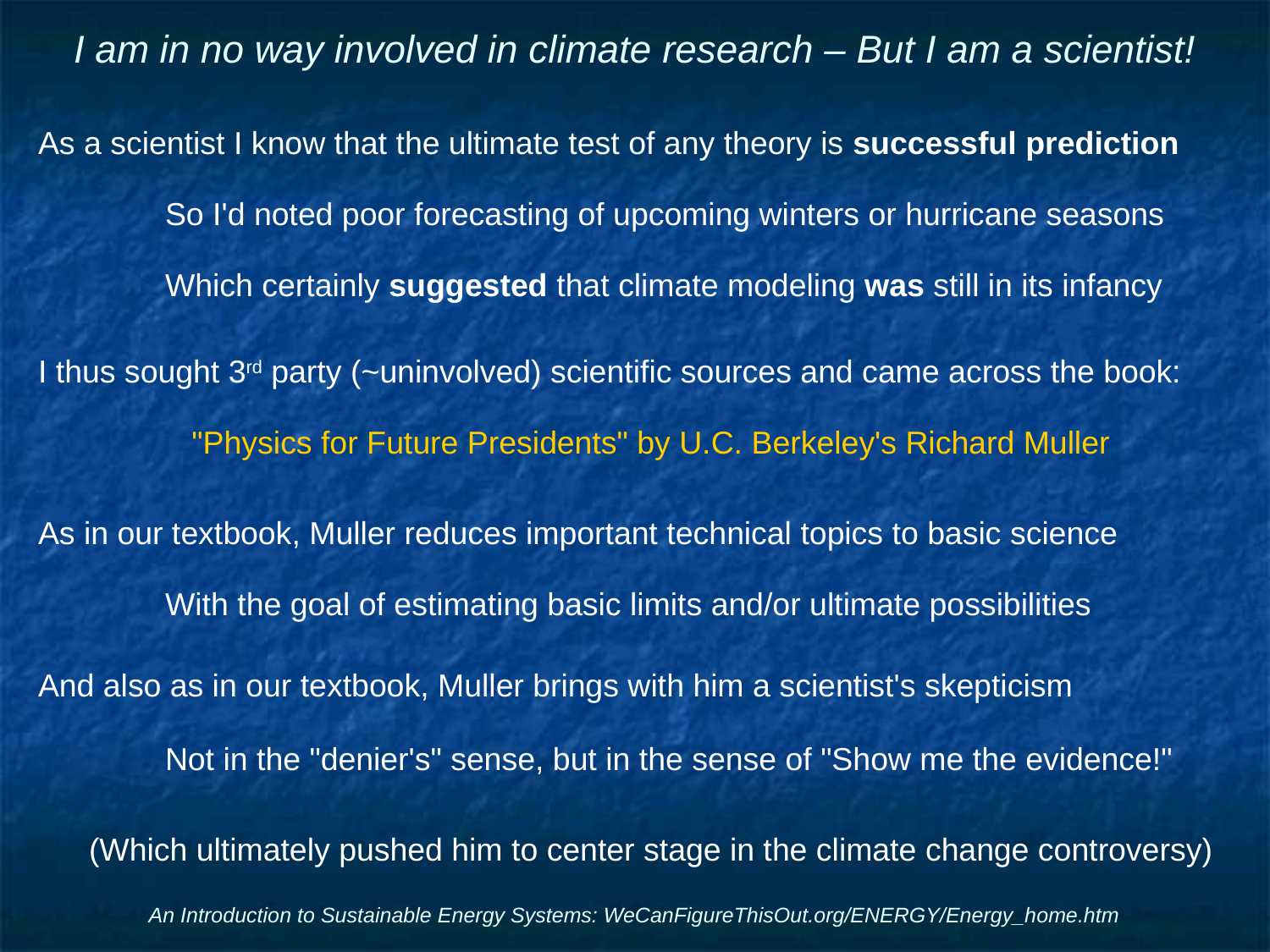

# I am in no way involved in climate research – But I am a scientist!
As a scientist I know that the ultimate test of any theory is successful prediction

	So I'd noted poor forecasting of upcoming winters or hurricane seasons

	Which certainly suggested that climate modeling was still in its infancy

I thus sought 3rd party (~uninvolved) scientific sources and came across the book:

"Physics for Future Presidents" by U.C. Berkeley's Richard Muller

As in our textbook, Muller reduces important technical topics to basic science

	With the goal of estimating basic limits and/or ultimate possibilities

And also as in our textbook, Muller brings with him a scientist's skepticism

	Not in the "denier's" sense, but in the sense of "Show me the evidence!"

(Which ultimately pushed him to center stage in the climate change controversy)
An Introduction to Sustainable Energy Systems: WeCanFigureThisOut.org/ENERGY/Energy_home.htm